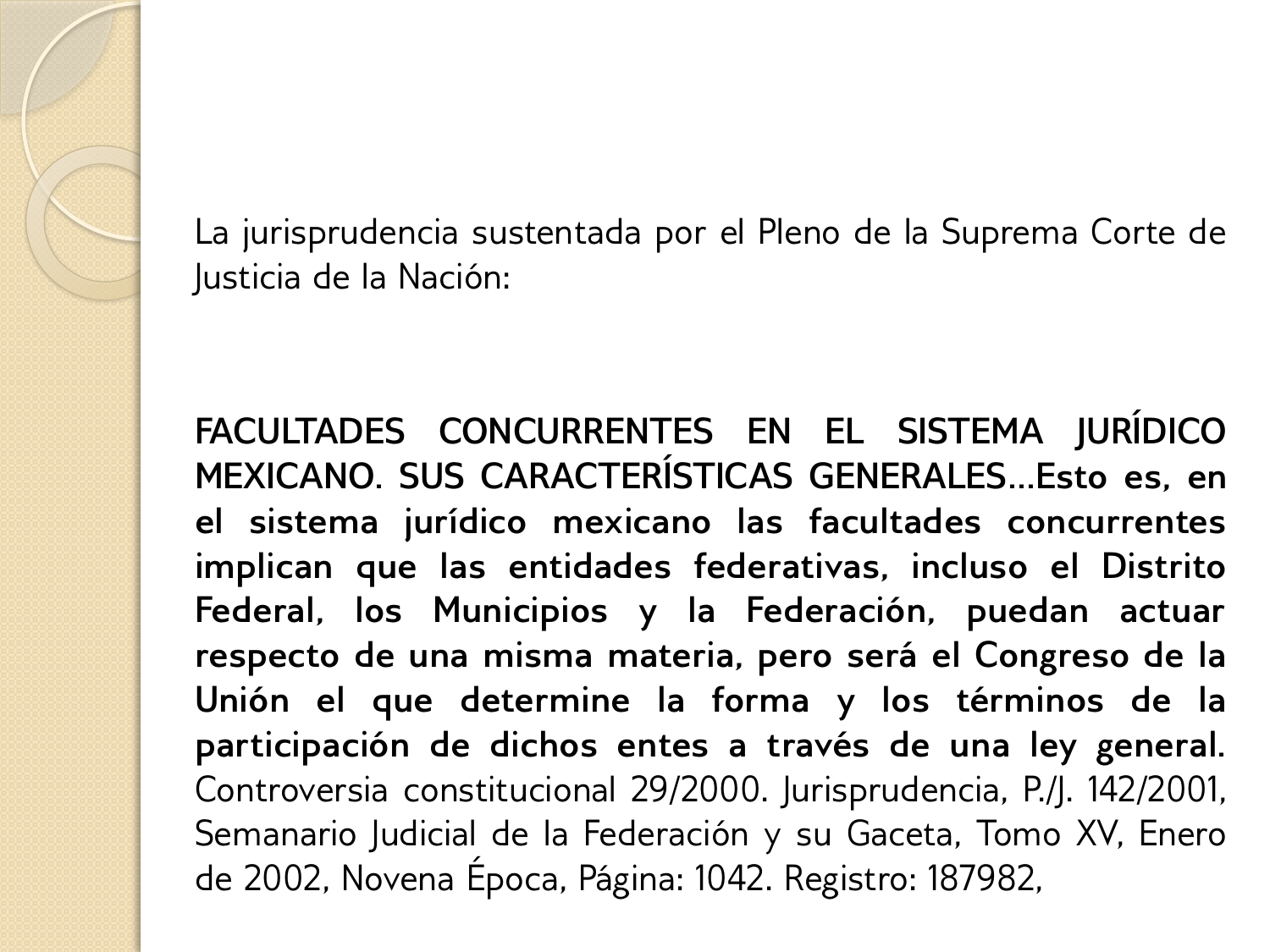

La jurisprudencia sustentada por el Pleno de la Suprema Corte de Justicia de la Nación:

FACULTADES CONCURRENTES EN EL SISTEMA JURÍDICO MEXICANO. SUS CARACTERÍSTICAS GENERALES…Esto es, en el sistema jurídico mexicano las facultades concurrentes implican que las entidades federativas, incluso el Distrito Federal, los Municipios y la Federación, puedan actuar respecto de una misma materia, pero será el Congreso de la Unión el que determine la forma y los términos de la participación de dichos entes a través de una ley general. Controversia constitucional 29/2000. Jurisprudencia, P./J. 142/2001, Semanario Judicial de la Federación y su Gaceta, Tomo XV, Enero de 2002, Novena Época, Página: 1042. Registro: 187982,